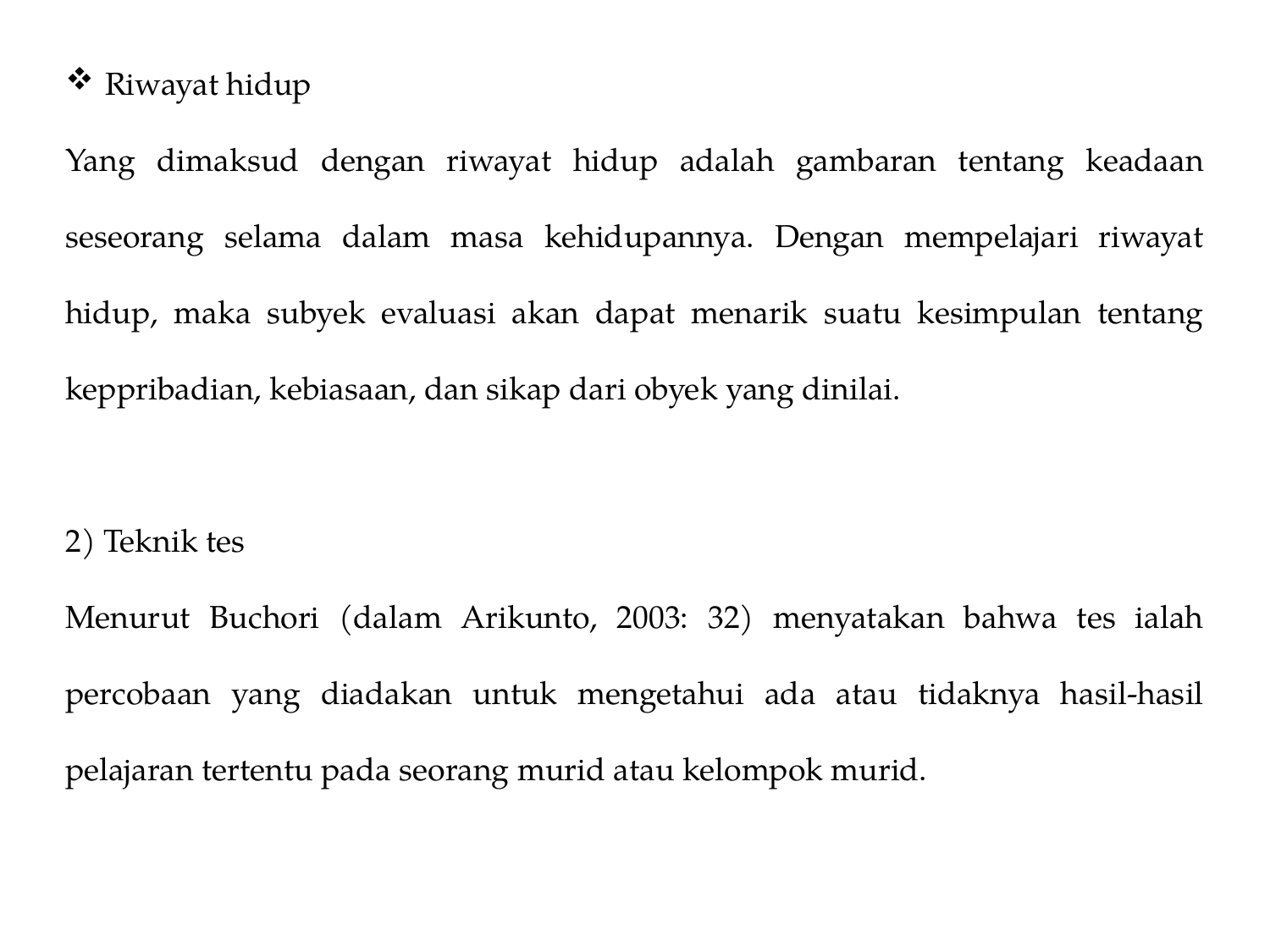

Riwayat hidup
Yang dimaksud dengan riwayat hidup adalah gambaran tentang keadaan seseorang selama dalam masa kehidupannya. Dengan mempelajari riwayat hidup, maka subyek evaluasi akan dapat menarik suatu kesimpulan tentang keppribadian, kebiasaan, dan sikap dari obyek yang dinilai.

2) Teknik tes
Menurut Buchori (dalam Arikunto, 2003: 32) menyatakan bahwa tes ialah percobaan yang diadakan untuk mengetahui ada atau tidaknya hasil-hasil pelajaran tertentu pada seorang murid atau kelompok murid.